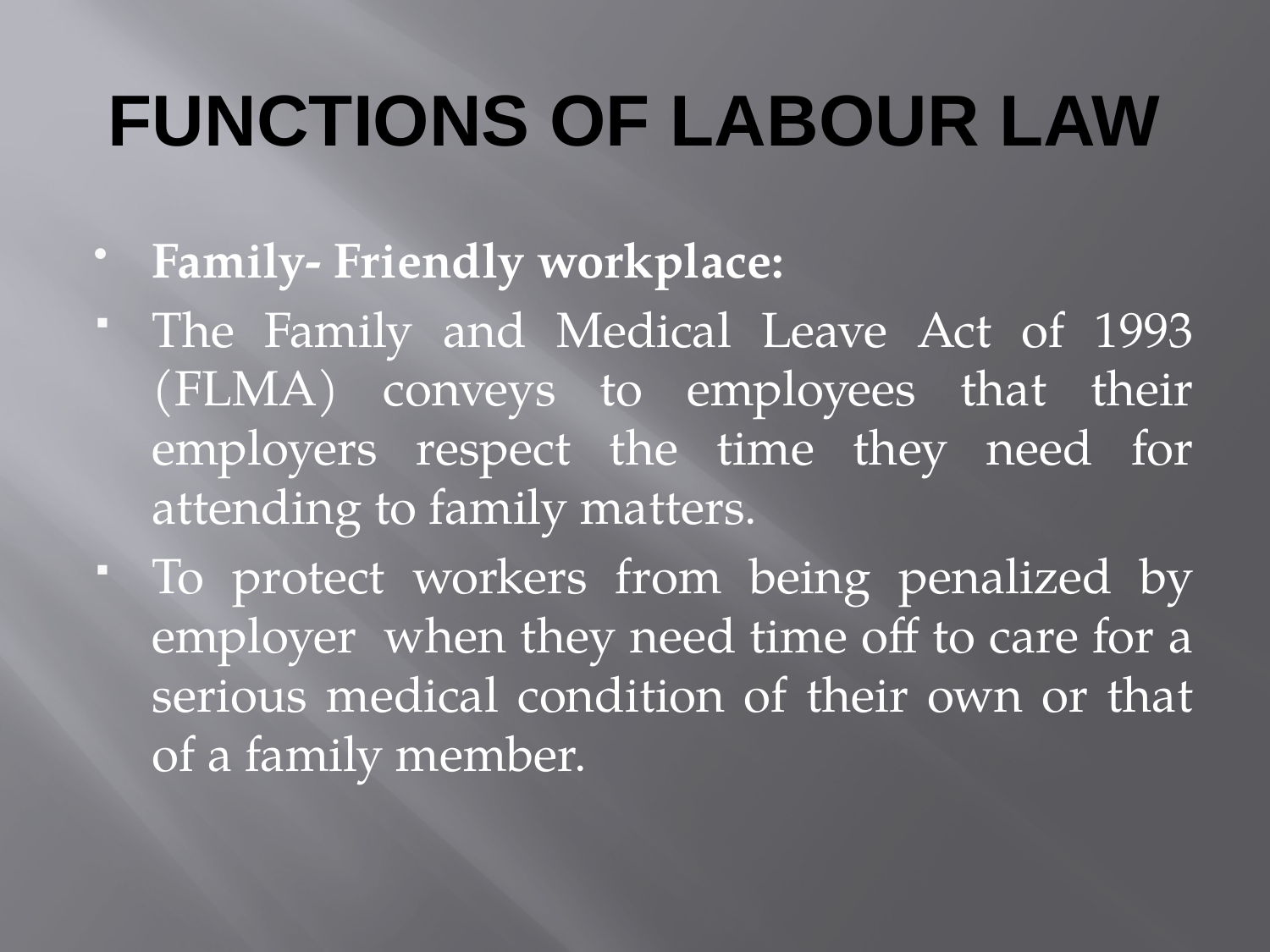

# FUNCTIONS OF LABOUR LAW
Family- Friendly workplace:
The Family and Medical Leave Act of 1993 (FLMA) conveys to employees that their employers respect the time they need for attending to family matters.
To protect workers from being penalized by employer  when they need time off to care for a serious medical condition of their own or that of a family member.